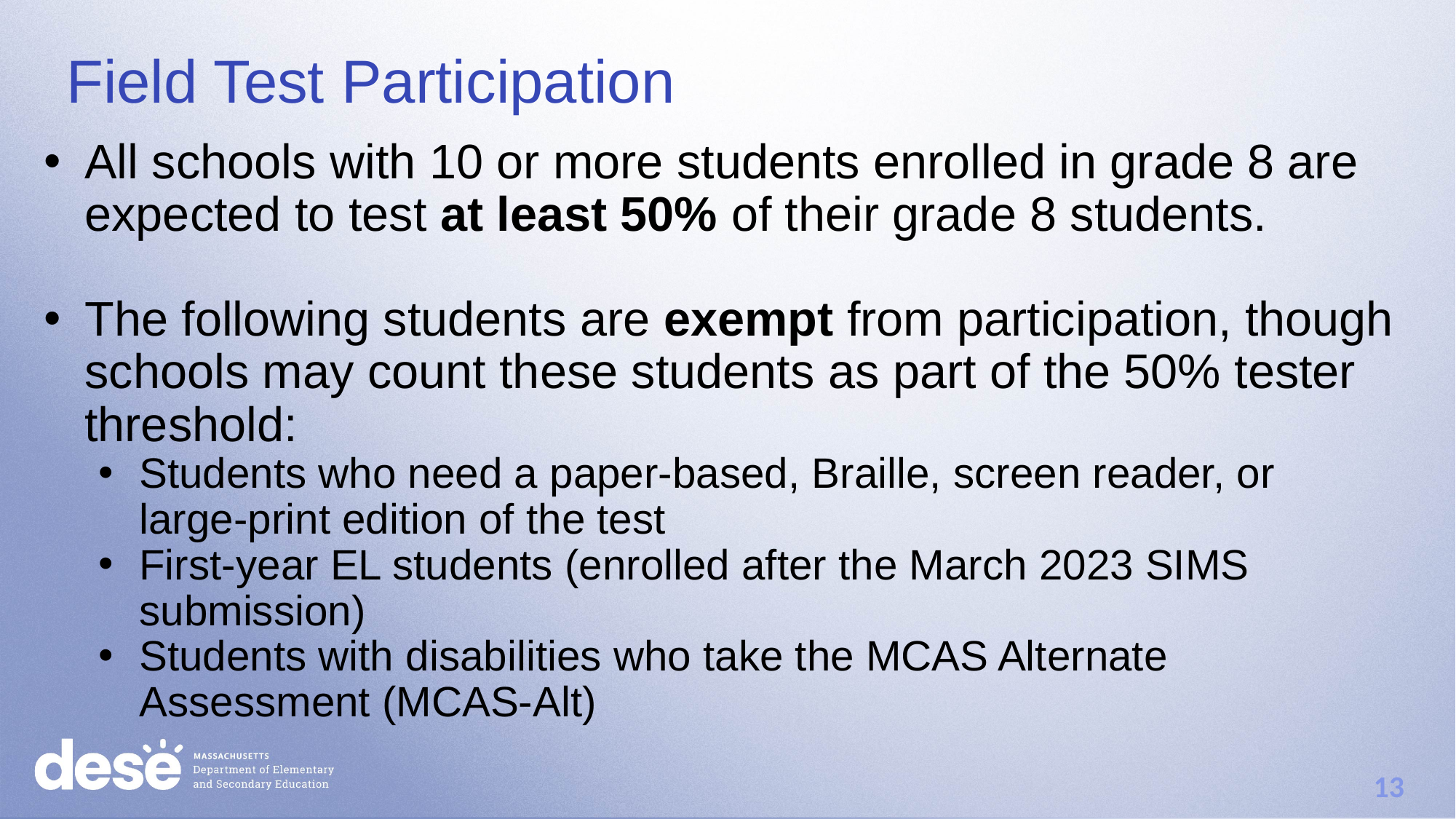

# Field Test Participation
All schools with 10 or more students enrolled in grade 8 are expected to test at least 50% of their grade 8 students.

The following students are exempt from participation, though schools may count these students as part of the 50% tester threshold:
Students who need a paper-based, Braille, screen reader, or large-print edition of the test
First-year EL students (enrolled after the March 2023 SIMS submission)
Students with disabilities who take the MCAS Alternate Assessment (MCAS-Alt)